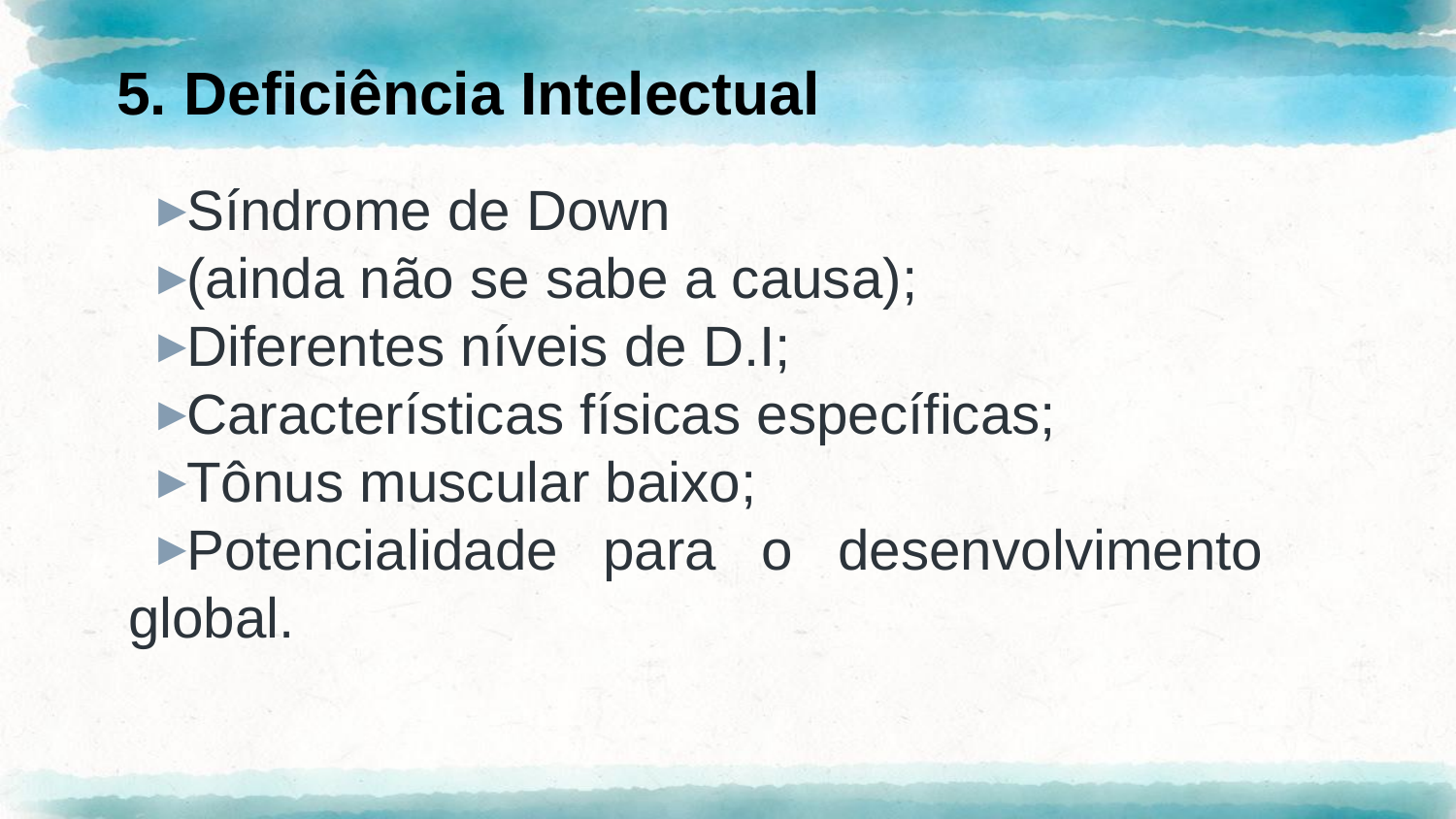

# 5. Deficiência Intelectual
Síndrome de Down
(ainda não se sabe a causa);
Diferentes níveis de D.I;
Características físicas específicas;
Tônus muscular baixo;
Potencialidade para o desenvolvimento global.